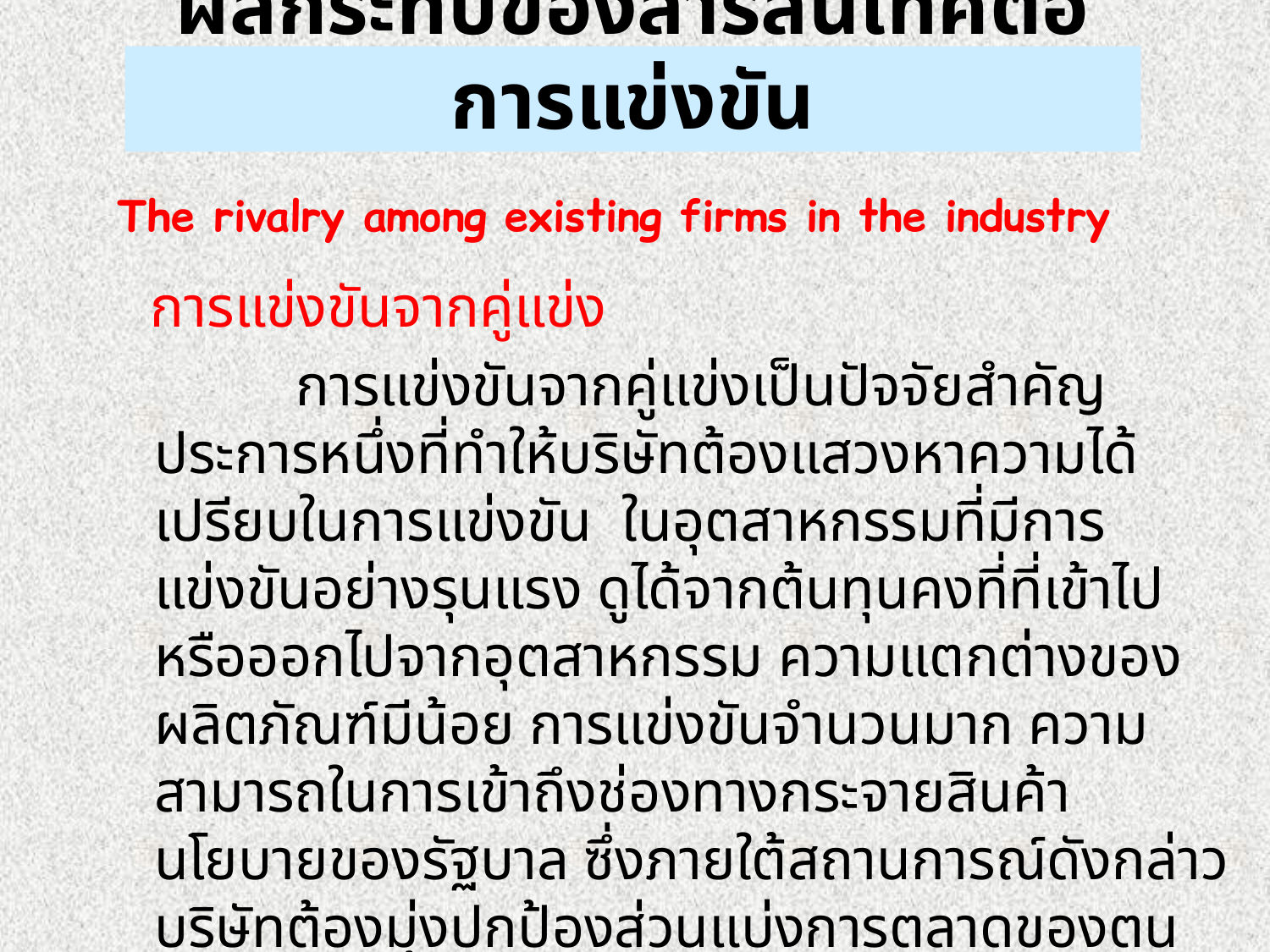

ผลกระทบของสารสนเทศต่อการแข่งขัน
The rivalry among existing firms in the industry
     การแข่งขันจากคู่แข่ง
		 การแข่งขันจากคู่แข่งเป็นปัจจัยสำคัญประการหนึ่งที่ทำให้บริษัทต้องแสวงหาความได้เปรียบในการแข่งขัน  ในอุตสาหกรรมที่มีการแข่งขันอย่างรุนแรง ดูได้จากต้นทุนคงที่ที่เข้าไปหรือออกไปจากอุตสาหกรรม ความแตกต่างของผลิตภัณฑ์มีน้อย การแข่งขันจำนวนมาก ความสามารถในการเข้าถึงช่องทางกระจายสินค้า นโยบายของรัฐบาล ซึ่งภายใต้สถานการณ์ดังกล่าวบริษัทต้องมุ่งปกป้องส่วนแบ่งการตลาดของตน ในตลาดที่มีการแข่งขันอย่างรุนแรง